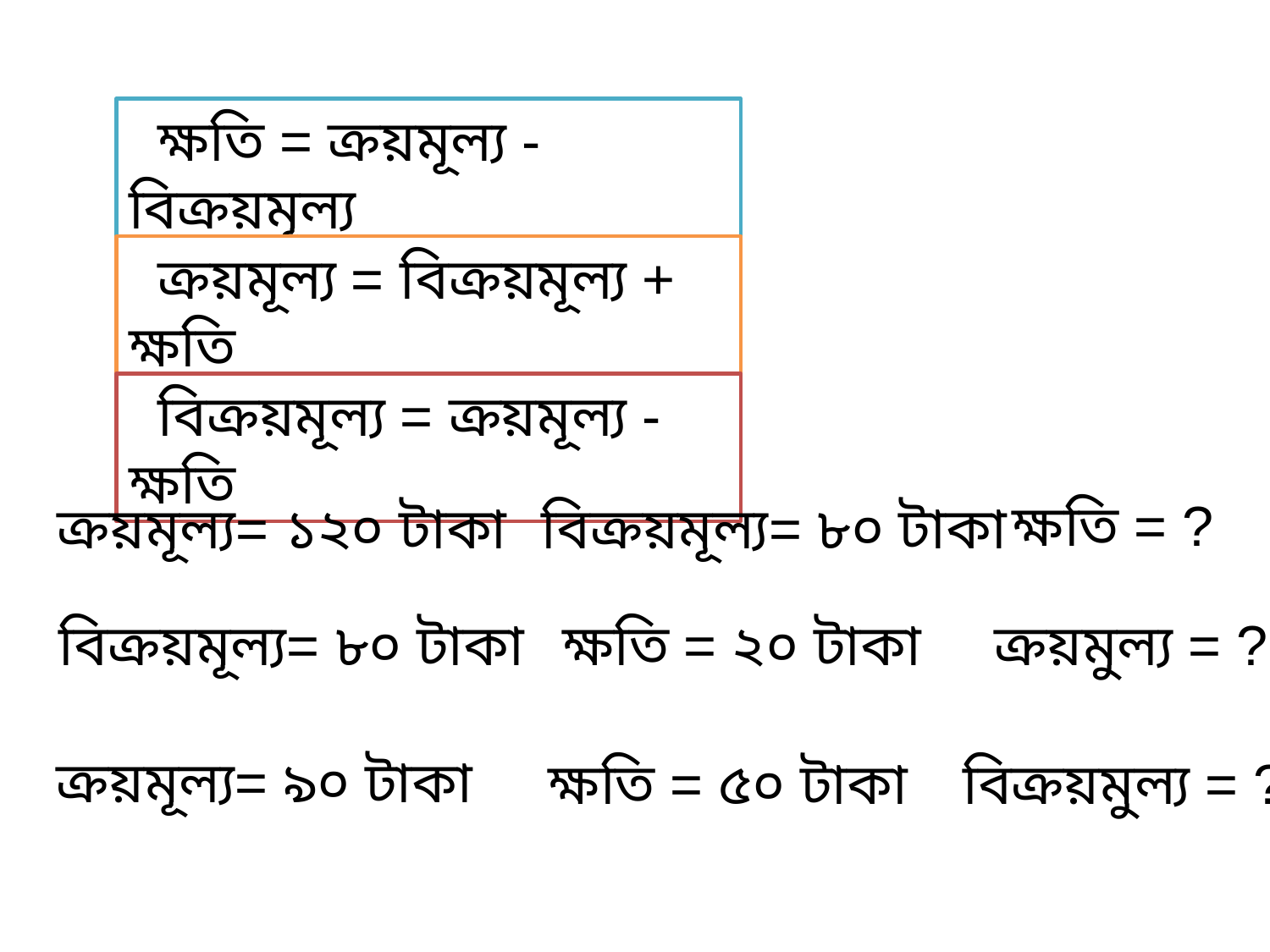

ক্ষতি = ক্রয়মূল্য - বিক্রয়মূল্য
  ক্রয়মূল্য = বিক্রয়মূল্য + ক্ষতি
  বিক্রয়মূল্য = ক্রয়মূল্য - ক্ষতি
  ক্ষতি = ?
ক্রয়মূল্য= ১২০ টাকা
      বিক্রয়মূল্য= ৮০ টাকা
  ক্ষতি = ২০ টাকা
বিক্রয়মূল্য= ৮০ টাকা
     ক্রয়মুল্য = ?
ক্রয়মূল্য= ৯০ টাকা
      বিক্রয়মুল্য = ?
 ক্ষতি = ৫০ টাকা